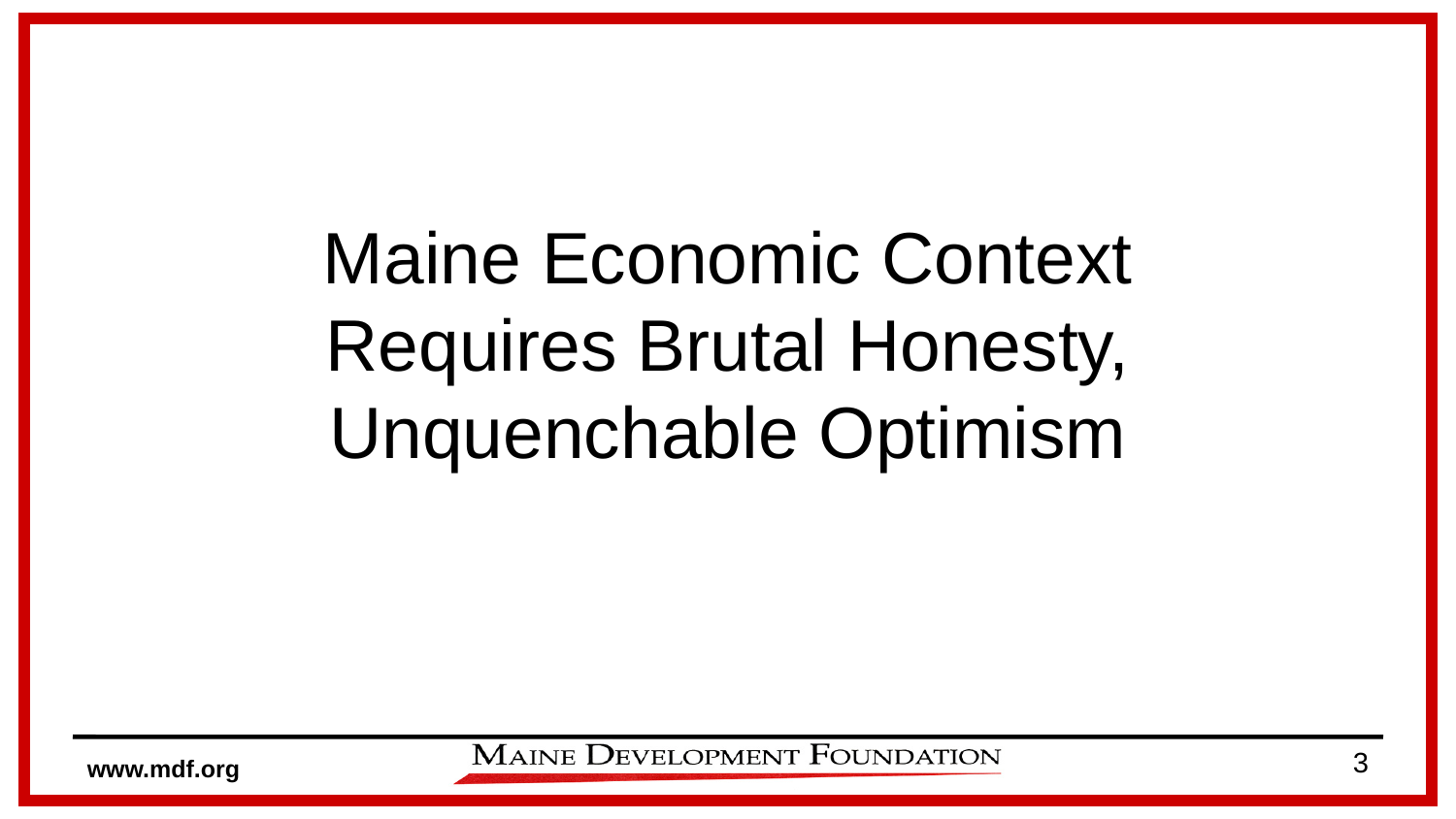

# Maine Economic Context Requires Brutal Honesty, Unquenchable Optimism

3